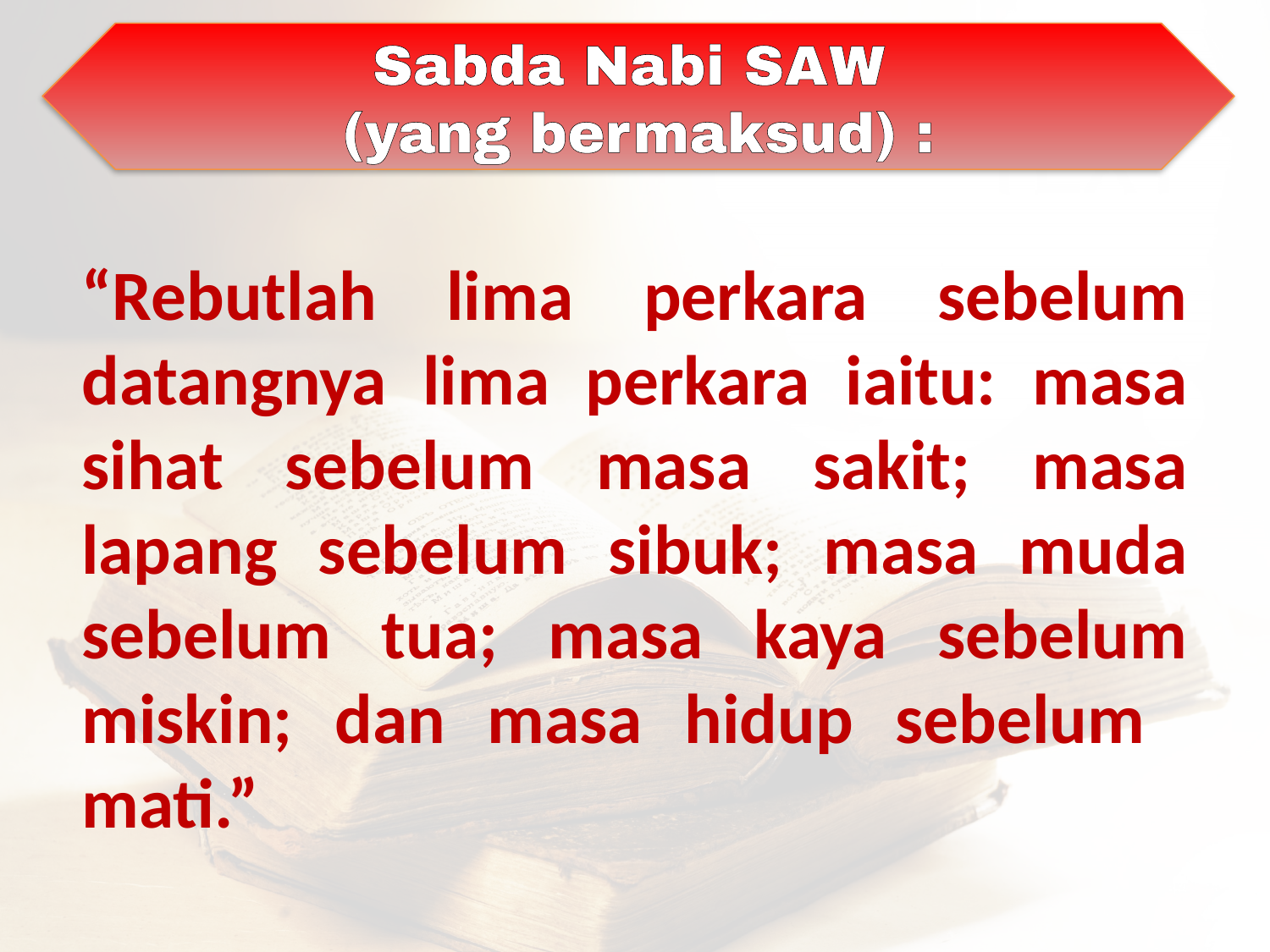

Sabda Nabi SAW
(yang bermaksud) :
“Rebutlah lima perkara sebelum datangnya lima perkara iaitu: masa sihat sebelum masa sakit; masa lapang sebelum sibuk; masa muda sebelum tua; masa kaya sebelum miskin; dan masa hidup sebelum  mati.”